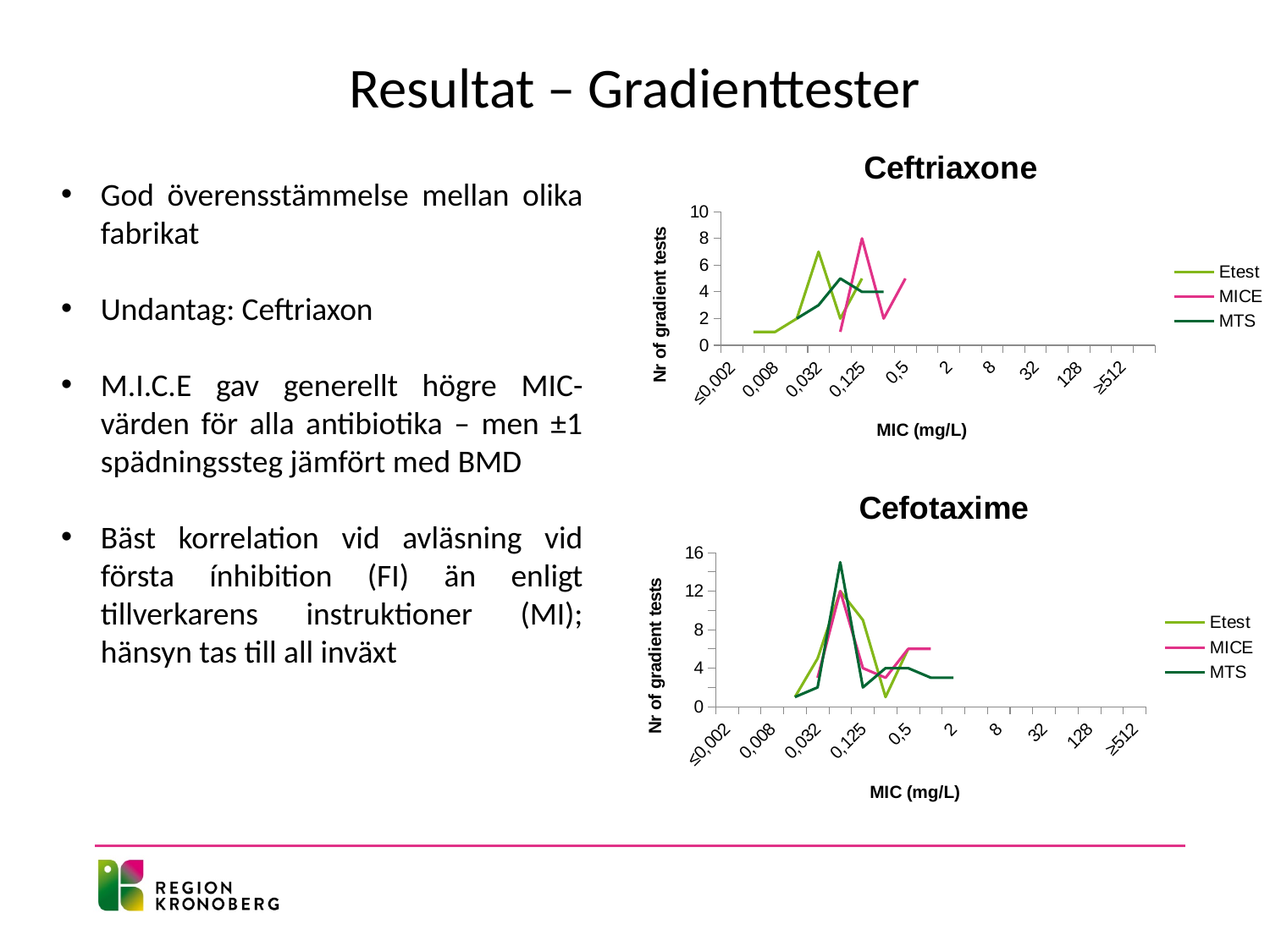

Resultat – Gradienttester

### Chart: Ceftriaxone

| Category | Etest | MICE | MTS |
|---|---|---|---|
| ≤0,002 | None | None | None |
| 0,004 | 1.0 | None | None |
| 0,008 | 1.0 | None | None |
| 0,016 | 2.0 | 2.0 | 2.0 |
| 0,032 | 7.0 | None | 3.0 |
| 0,064 | 2.0 | 1.0 | 5.0 |
| 0,125 | 5.0 | 8.0 | 4.0 |
| 0,25 | None | 2.0 | 4.0 |
| 0,5 | None | 5.0 | None |
| 1 | None | None | None |
| 2 | None | None | None |
| 4 | None | None | None |
| 8 | None | None | None |
| 16 | None | None | None |
| 32 | None | None | None |
| 64 | None | None | None |
| 128 | None | None | None |
| 256 | None | None | None |
| ≥512 | None | None | None |
God överensstämmelse mellan olika fabrikat

Undantag: Ceftriaxon

M.I.C.E gav generellt högre MIC-värden för alla antibiotika – men ±1 spädningssteg jämfört med BMD

Bäst korrelation vid avläsning vid första ínhibition (FI) än enligt tillverkarens instruktioner (MI); hänsyn tas till all inväxt

### Chart: Cefotaxime

| Category | Etest | MICE | MTS |
|---|---|---|---|
| ≤0,002 | None | None | None |
| 0,004 | None | None | None |
| 0,008 | None | None | None |
| 0,016 | 1.0 | None | 1.0 |
| 0,032 | 5.0 | 3.0 | 2.0 |
| 0,064 | 12.0 | 12.0 | 15.0 |
| 0,125 | 9.0 | 4.0 | 2.0 |
| 0,25 | 1.0 | 3.0 | 4.0 |
| 0,5 | 6.0 | 6.0 | 4.0 |
| 1 | None | 6.0 | 3.0 |
| 2 | None | None | 3.0 |
| 4 | None | None | None |
| 8 | None | None | None |
| 16 | None | None | None |
| 32 | None | None | None |
| 64 | None | None | None |
| 128 | None | None | None |
| 256 | None | None | None |
| ≥512 | None | None | None |